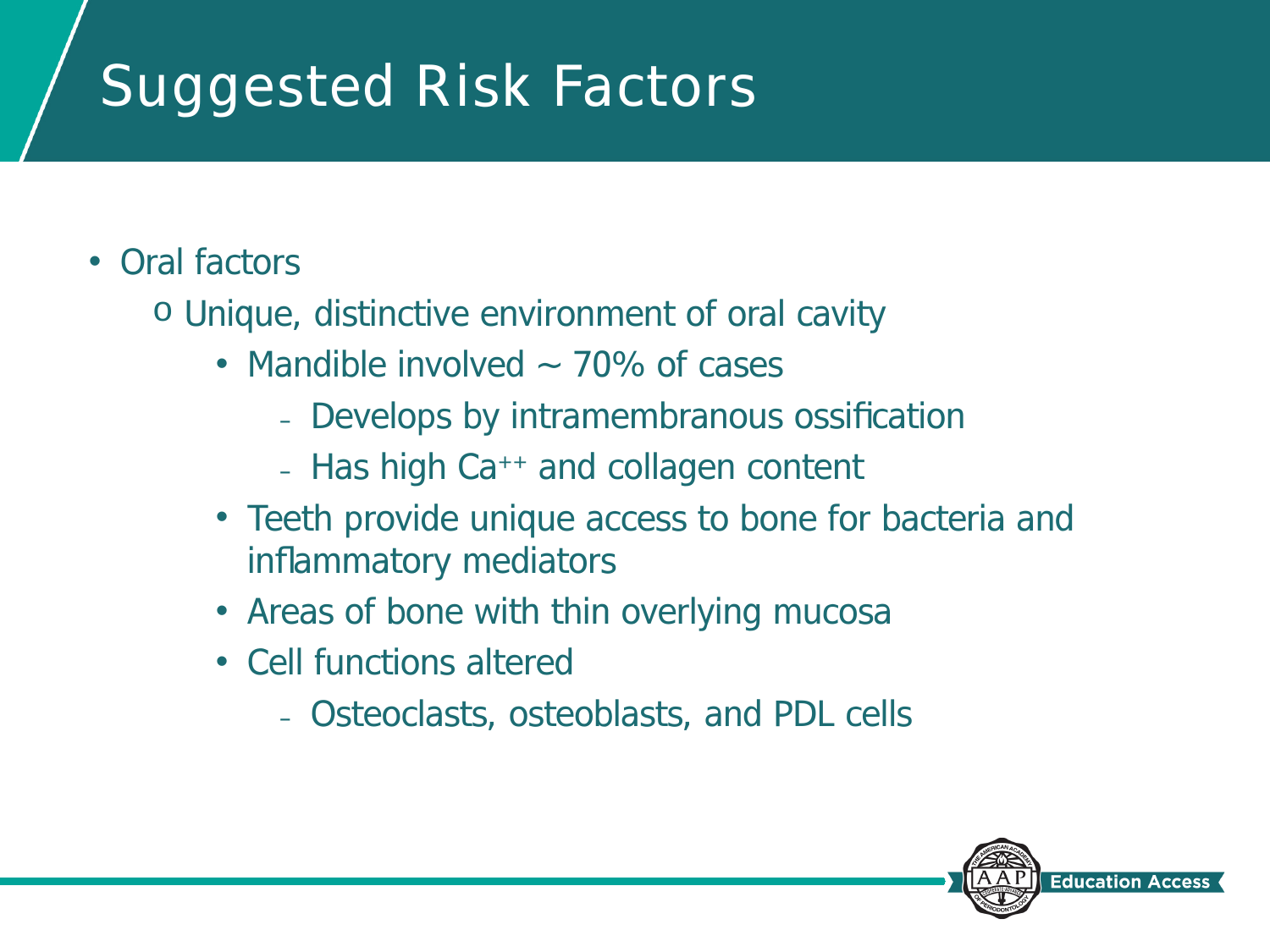

# Suggested Risk Factors
Oral factors
Unique, distinctive environment of oral cavity
Mandible involved ~ 70% of cases
Develops by intramembranous ossification
Has high Ca++ and collagen content
Teeth provide unique access to bone for bacteria and inflammatory mediators
Areas of bone with thin overlying mucosa
Cell functions altered
Osteoclasts, osteoblasts, and PDL cells